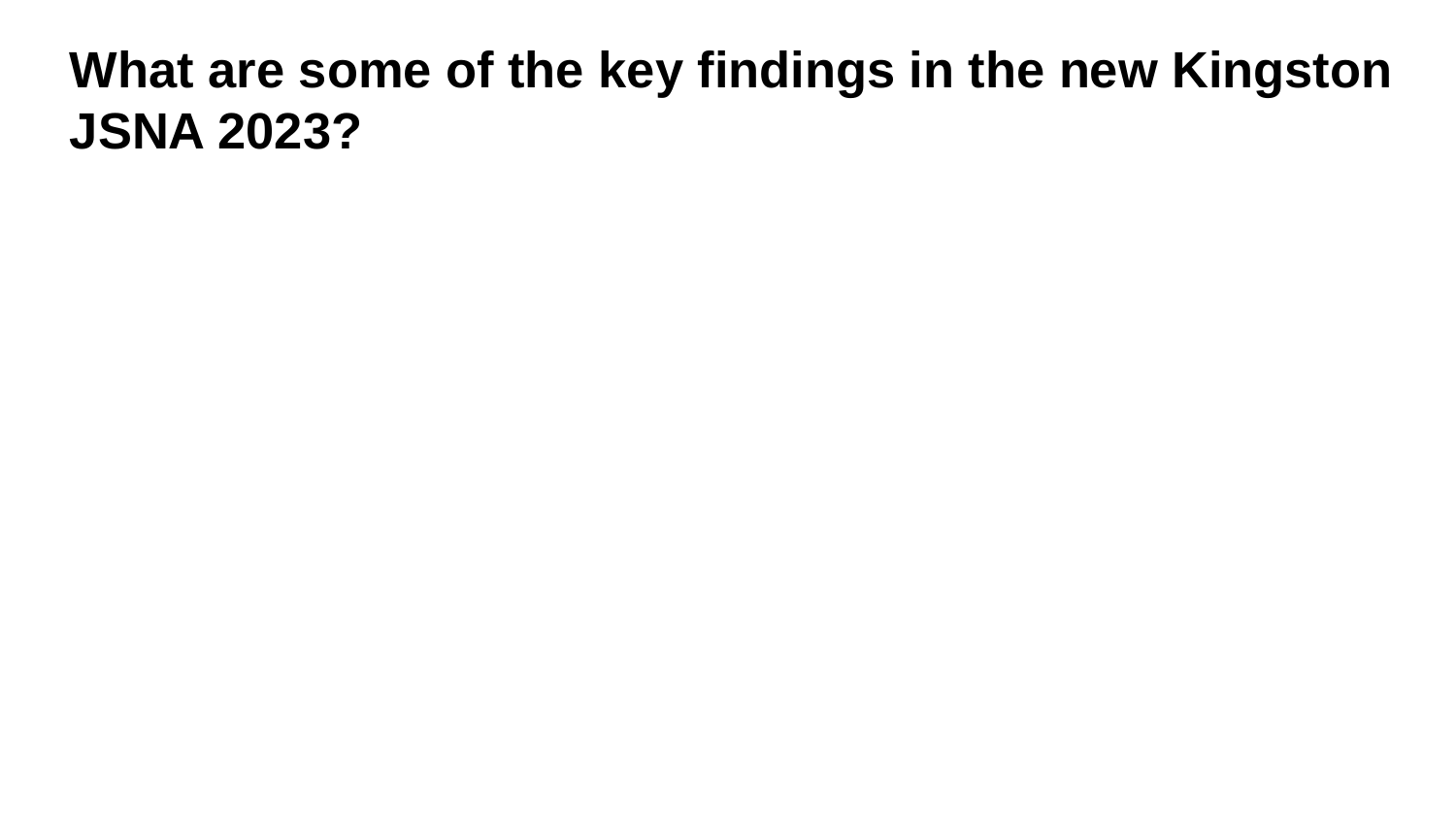

# What are some of the key findings in the new Kingston JSNA 2023?